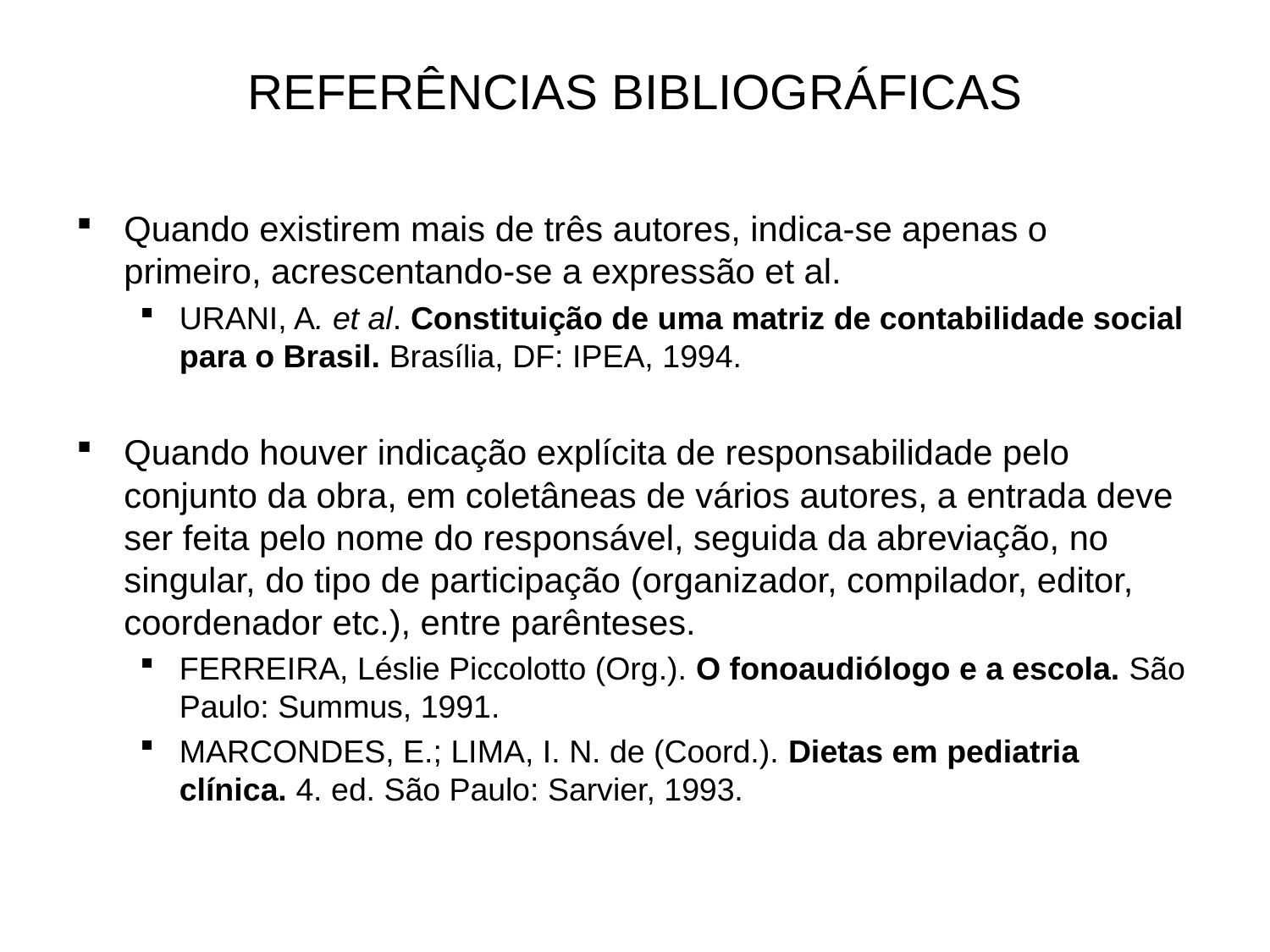

# REFERÊNCIAS BIBLIOGRÁFICAS

Quando existirem mais de três autores, indica-se apenas o primeiro, acrescentando-se a expressão et al.
URANI, A. et al. Constituição de uma matriz de contabilidade social para o Brasil. Brasília, DF: IPEA, 1994.

Quando houver indicação explícita de responsabilidade pelo conjunto da obra, em coletâneas de vários autores, a entrada deve ser feita pelo nome do responsável, seguida da abreviação, no singular, do tipo de participação (organizador, compilador, editor, coordenador etc.), entre parênteses.
FERREIRA, Léslie Piccolotto (Org.). O fonoaudiólogo e a escola. São Paulo: Summus, 1991.
MARCONDES, E.; LIMA, I. N. de (Coord.). Dietas em pediatria clínica. 4. ed. São Paulo: Sarvier, 1993.